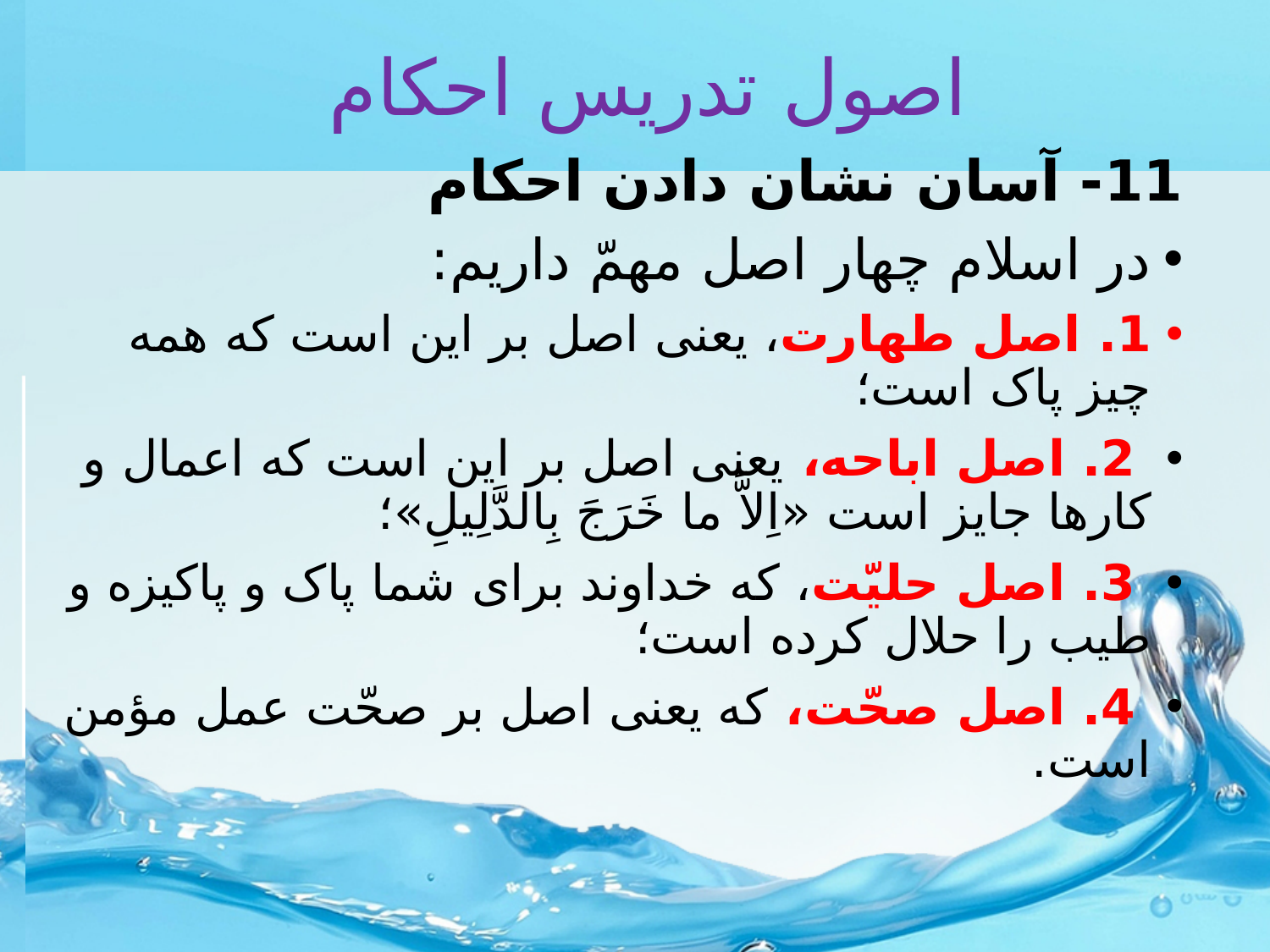

# اصول تدریس احکام
11- آسان نشان دادن احکام
در اسلام چهار اصل مهمّ داریم:
1. اصل طهارت، یعنی اصل بر این است که همه چیز پاک است؛
 2. اصل اباحه، یعنی اصل بر این است که اعمال و کارها جایز است «اِلاَّ ما خَرَجَ بِالدَّلِیلِ»؛
 3. اصل حلیّت، که خداوند برای شما پاک و پاکیزه و طیب را حلال کرده است؛
 4. اصل صحّت، که یعنی اصل بر صحّت عمل مؤمن است.